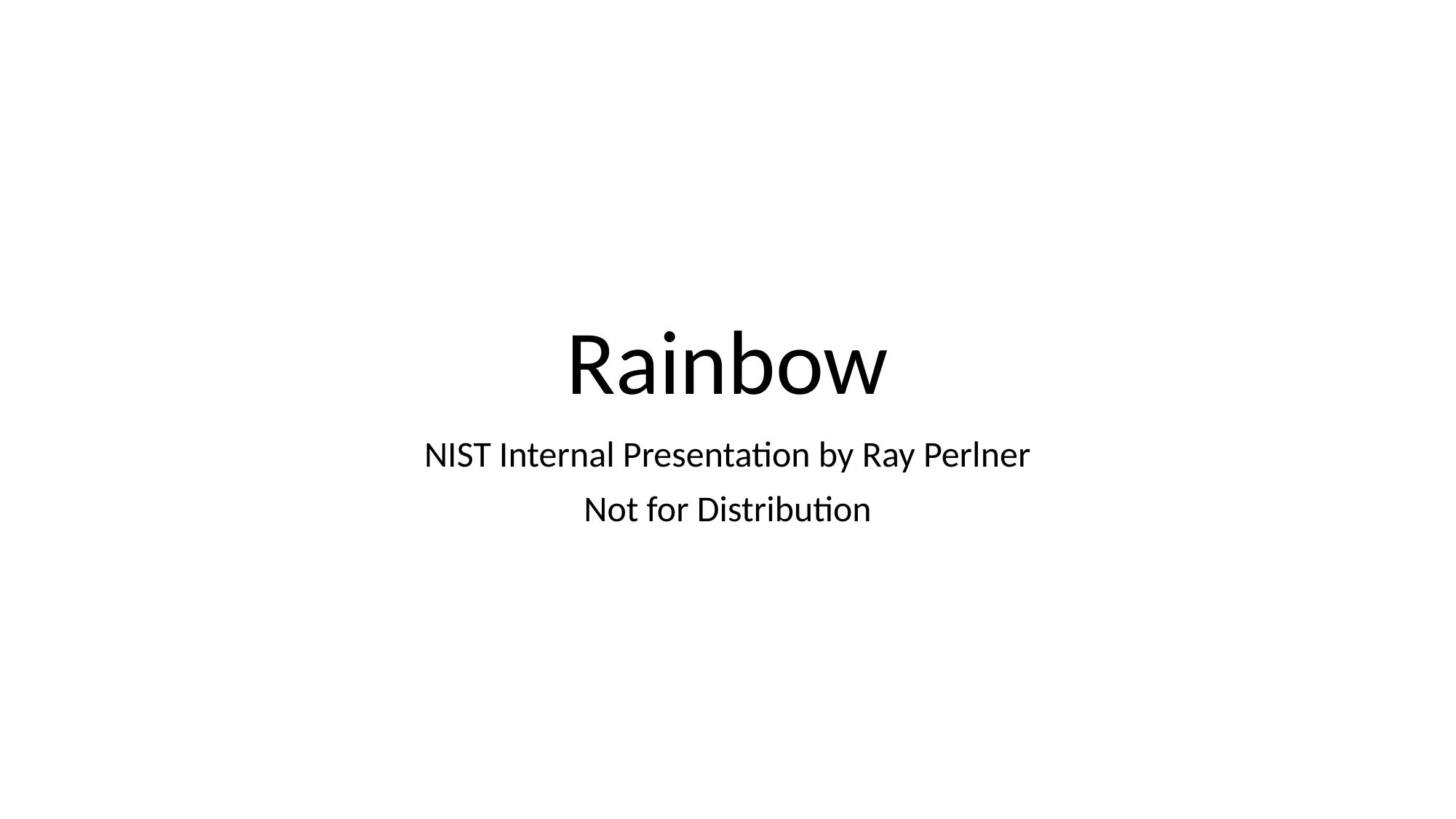

# Rainbow
NIST Internal Presentation by Ray Perlner
Not for Distribution